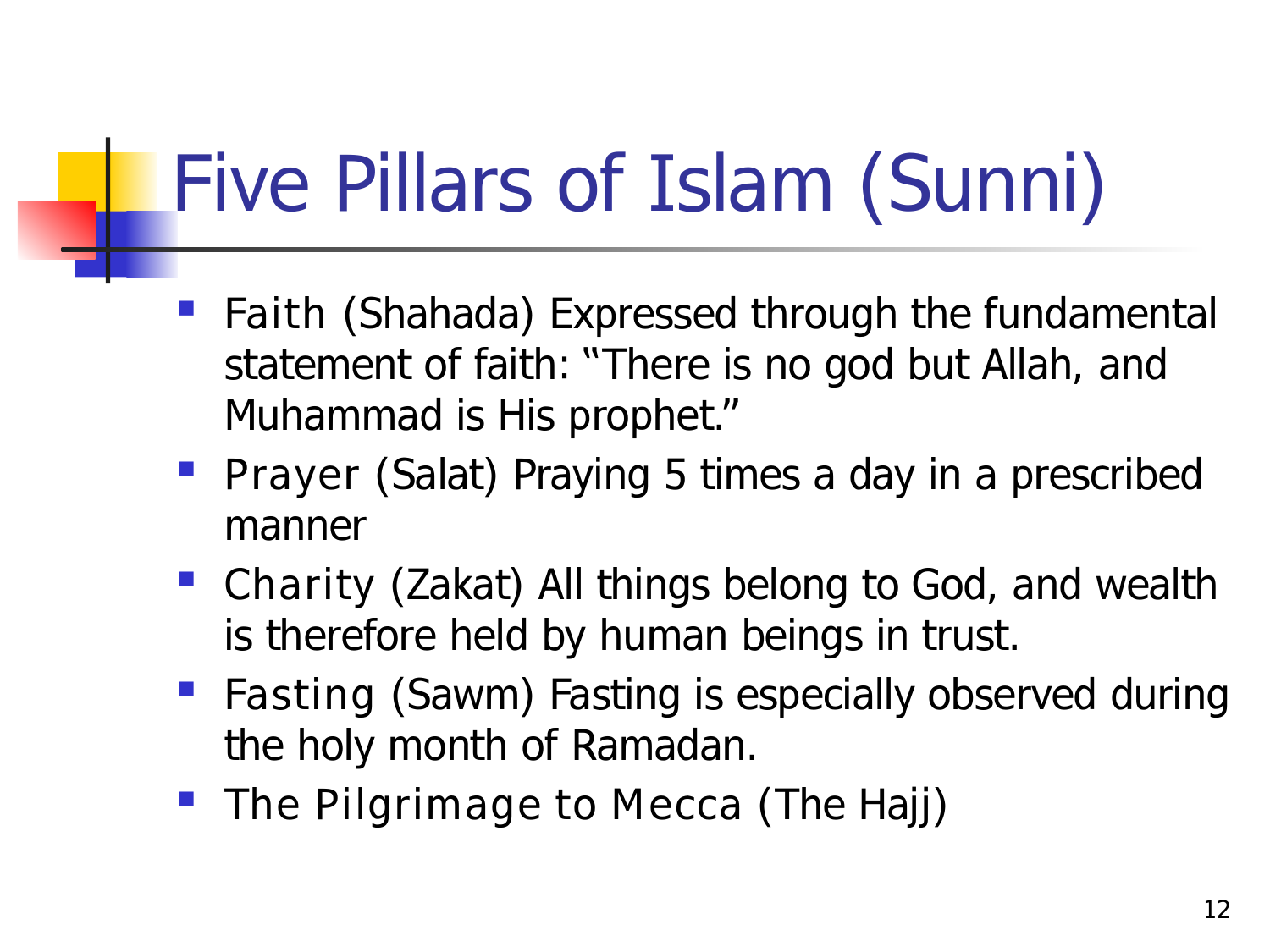

# Five Pillars of Islam (Sunni)
Faith (Shahada) Expressed through the fundamental statement of faith: “There is no god but Allah, and Muhammad is His prophet.”
Prayer (Salat) Praying 5 times a day in a prescribed manner
Charity (Zakat) All things belong to God, and wealth is therefore held by human beings in trust.
Fasting (Sawm) Fasting is especially observed during the holy month of Ramadan.
The Pilgrimage to Mecca (The Hajj)
12